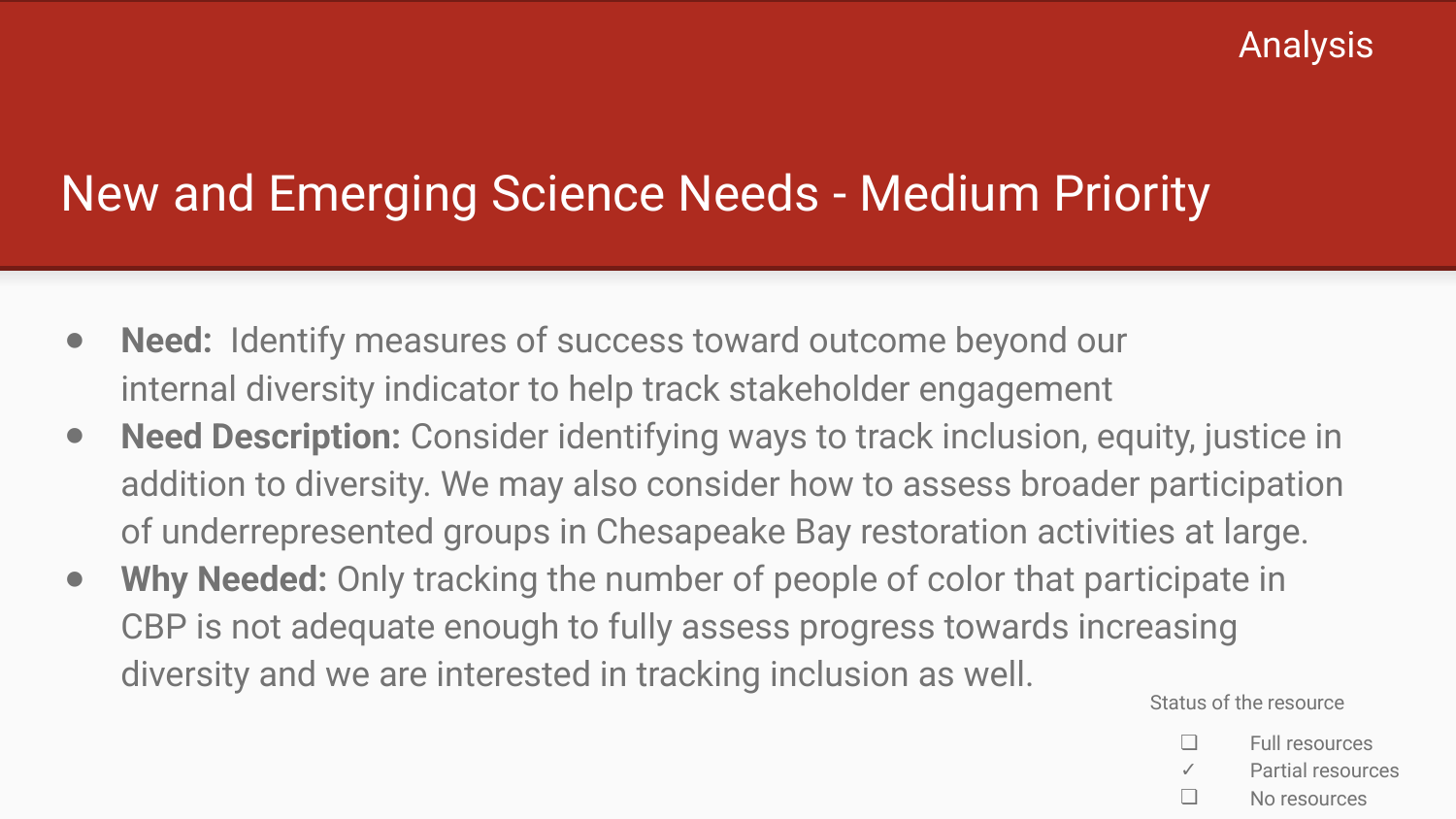

Analysis

New and Emerging Science Needs - Medium Priority
Need:  Identify measures of success toward outcome beyond our internal diversity indicator to help track stakeholder engagement
Need Description: Consider identifying ways to track inclusion, equity, justice in addition to diversity. We may also consider how to assess broader participation of underrepresented groups in Chesapeake Bay restoration activities at large.
Why Needed: Only tracking the number of people of color that participate in CBP is not adequate enough to fully assess progress towards increasing diversity and we are interested in tracking inclusion as well.

Status of the resource
Full resources
Partial resources
No resources